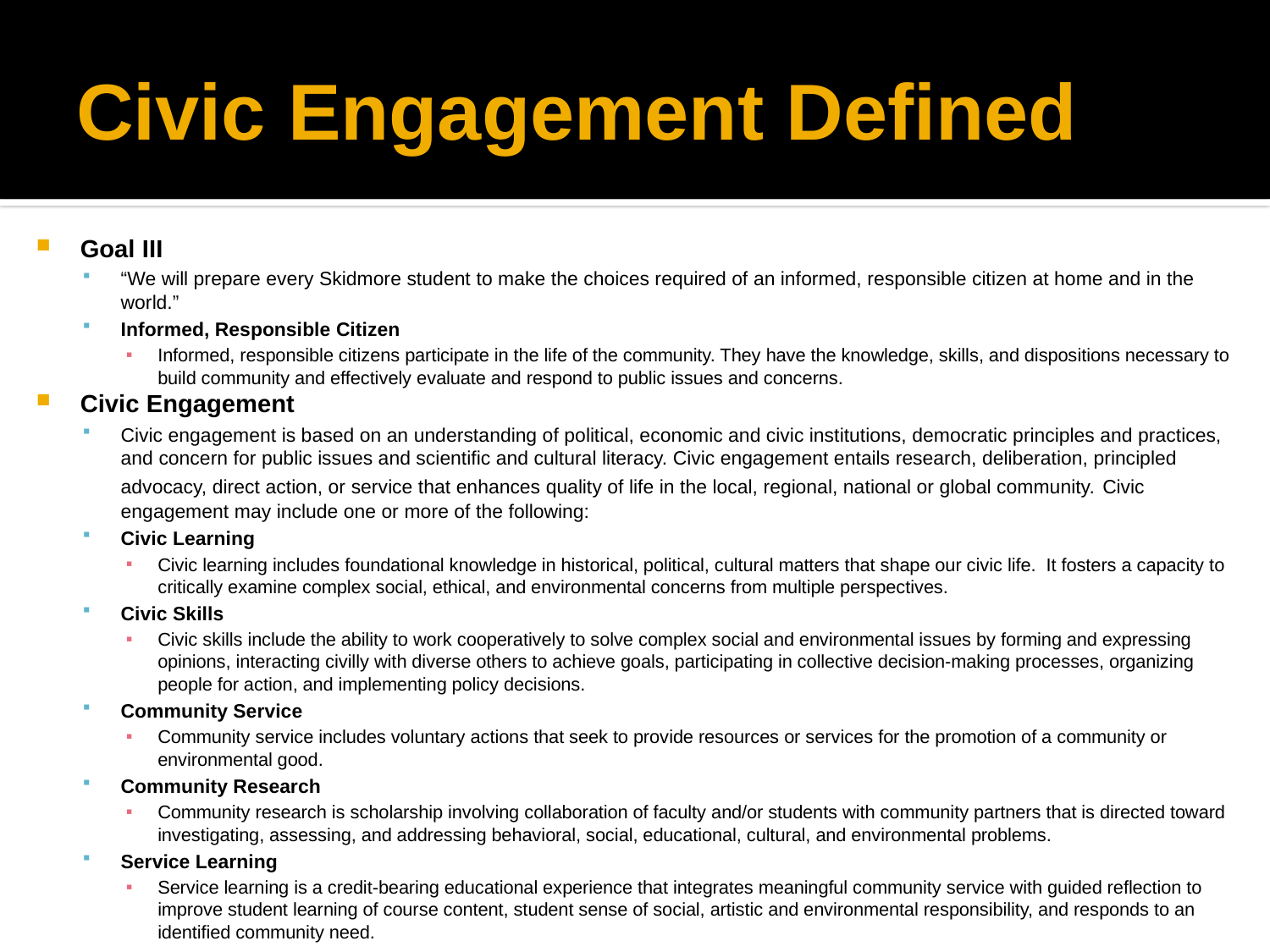

# Civic Engagement Defined
Goal III
“We will prepare every Skidmore student to make the choices required of an informed, responsible citizen at home and in the world.”
Informed, Responsible Citizen
Informed, responsible citizens participate in the life of the community. They have the knowledge, skills, and dispositions necessary to build community and effectively evaluate and respond to public issues and concerns.
Civic Engagement
Civic engagement is based on an understanding of political, economic and civic institutions, democratic principles and practices, and concern for public issues and scientific and cultural literacy. Civic engagement entails research, deliberation, principled advocacy, direct action, or service that enhances quality of life in the local, regional, national or global community. Civic engagement may include one or more of the following:
Civic Learning
Civic learning includes foundational knowledge in historical, political, cultural matters that shape our civic life.  It fosters a capacity to critically examine complex social, ethical, and environmental concerns from multiple perspectives.
Civic Skills
Civic skills include the ability to work cooperatively to solve complex social and environmental issues by forming and expressing opinions, interacting civilly with diverse others to achieve goals, participating in collective decision-making processes, organizing people for action, and implementing policy decisions.
Community Service
Community service includes voluntary actions that seek to provide resources or services for the promotion of a community or environmental good.
Community Research
Community research is scholarship involving collaboration of faculty and/or students with community partners that is directed toward investigating, assessing, and addressing behavioral, social, educational, cultural, and environmental problems.
Service Learning
Service learning is a credit-bearing educational experience that integrates meaningful community service with guided reflection to improve student learning of course content, student sense of social, artistic and environmental responsibility, and responds to an identified community need.